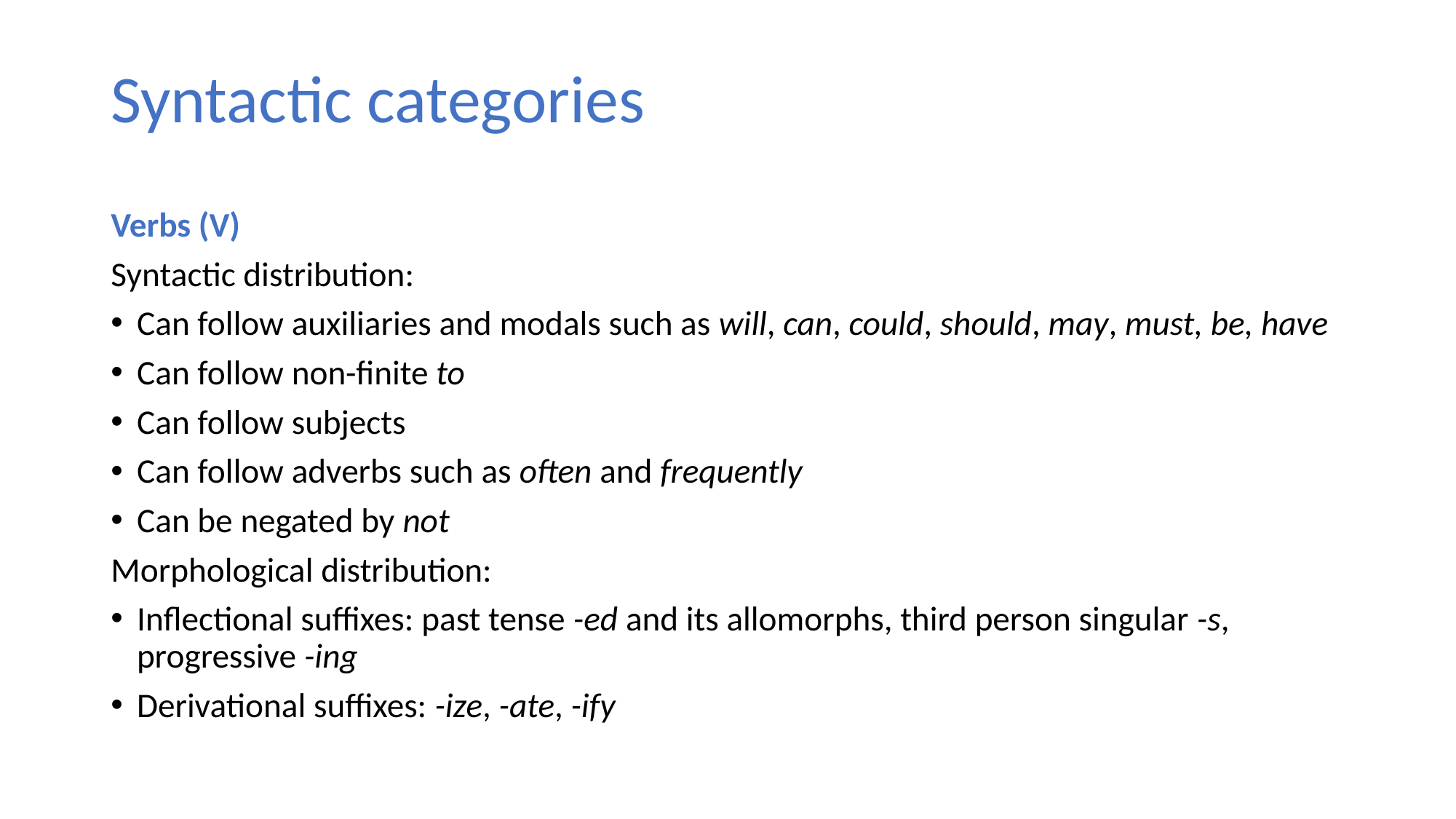

# Syntactic categories
Verbs (V)
Syntactic distribution:
Can follow auxiliaries and modals such as will, can, could, should, may, must, be, have
Can follow non-finite to
Can follow subjects
Can follow adverbs such as often and frequently
Can be negated by not
Morphological distribution:
Inflectional suffixes: past tense -ed and its allomorphs, third person singular -s, progressive -ing
Derivational suffixes: -ize, -ate, -ify